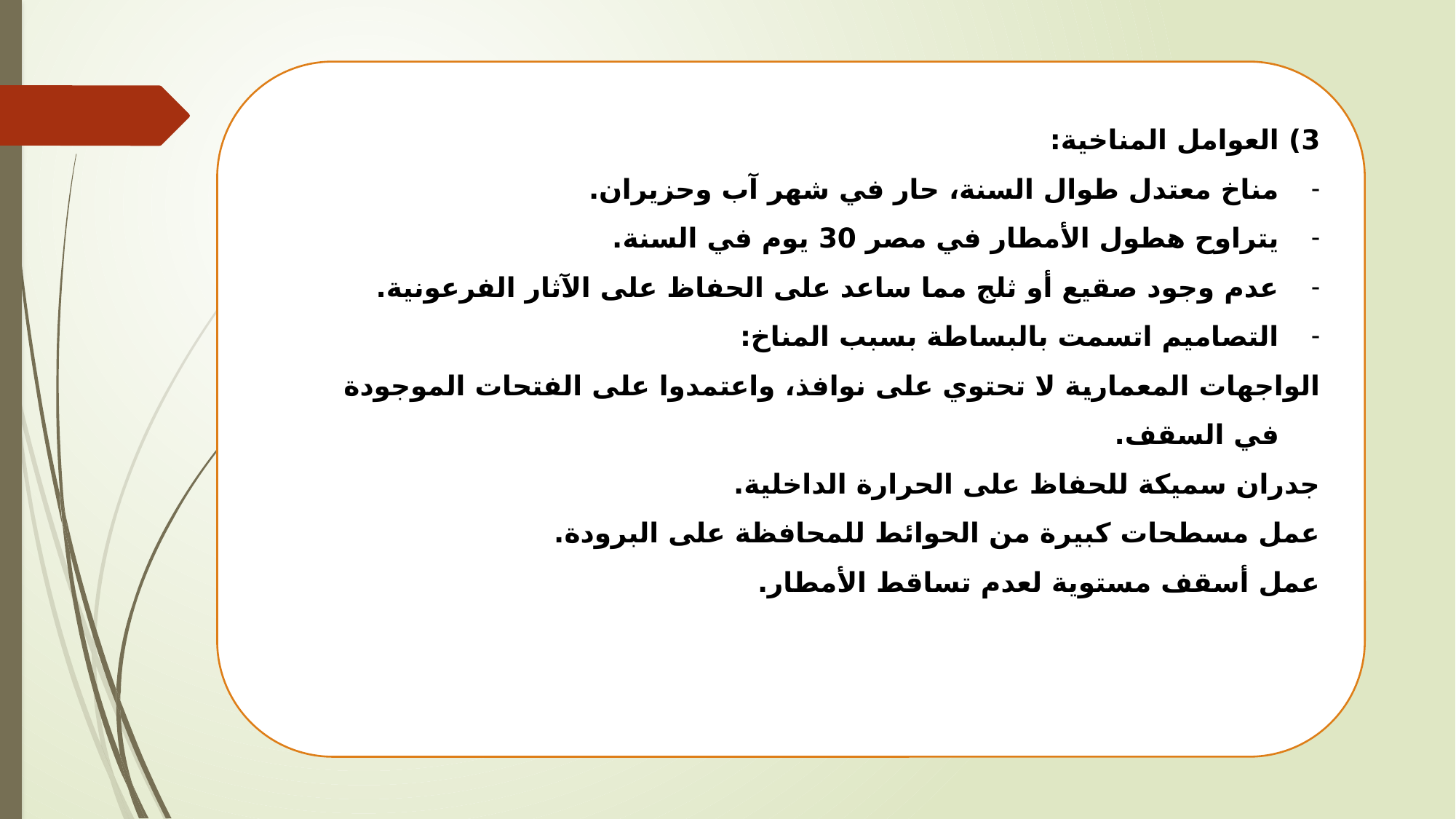

3) العوامل المناخية:
مناخ معتدل طوال السنة، حار في شهر آب وحزيران.
يتراوح هطول الأمطار في مصر 30 يوم في السنة.
عدم وجود صقيع أو ثلج مما ساعد على الحفاظ على الآثار الفرعونية.
التصاميم اتسمت بالبساطة بسبب المناخ:
الواجهات المعمارية لا تحتوي على نوافذ، واعتمدوا على الفتحات الموجودة في السقف.
جدران سميكة للحفاظ على الحرارة الداخلية.
عمل مسطحات كبيرة من الحوائط للمحافظة على البرودة.
عمل أسقف مستوية لعدم تساقط الأمطار.